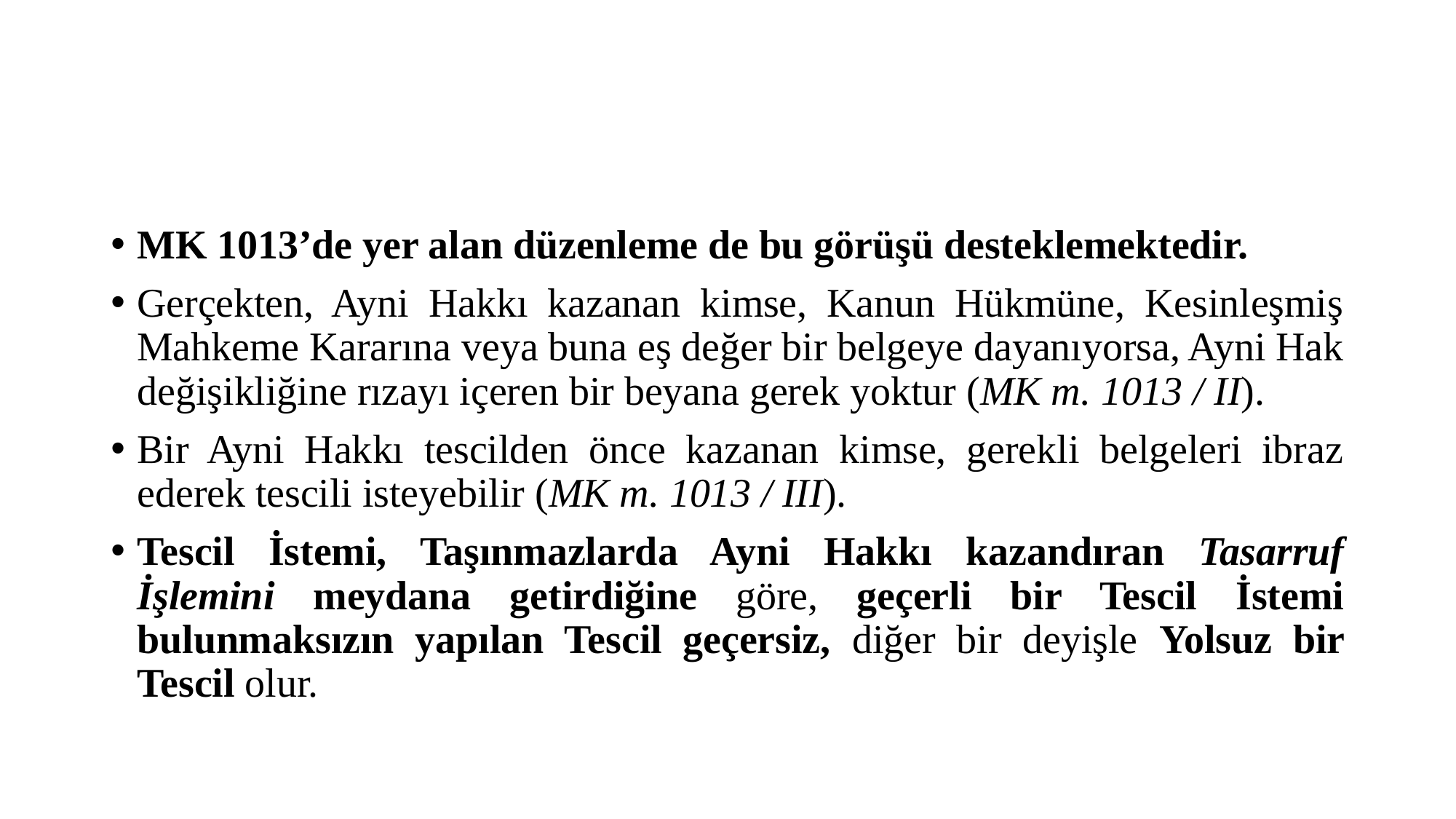

#
MK 1013’de yer alan düzenleme de bu görüşü desteklemektedir.
Gerçekten, Ayni Hakkı kazanan kimse, Kanun Hükmüne, Kesinleşmiş Mahkeme Kararına veya buna eş değer bir belgeye dayanıyorsa, Ayni Hak değişikliğine rızayı içeren bir beyana gerek yoktur (MK m. 1013 / II).
Bir Ayni Hakkı tescilden önce kazanan kimse, gerekli belgeleri ibraz ederek tescili isteyebilir (MK m. 1013 / III).
Tescil İstemi, Taşınmazlarda Ayni Hakkı kazandıran Tasarruf İşlemini meydana getirdiğine göre, geçerli bir Tescil İstemi bulunmaksızın yapılan Tescil geçersiz, diğer bir deyişle Yolsuz bir Tescil olur.